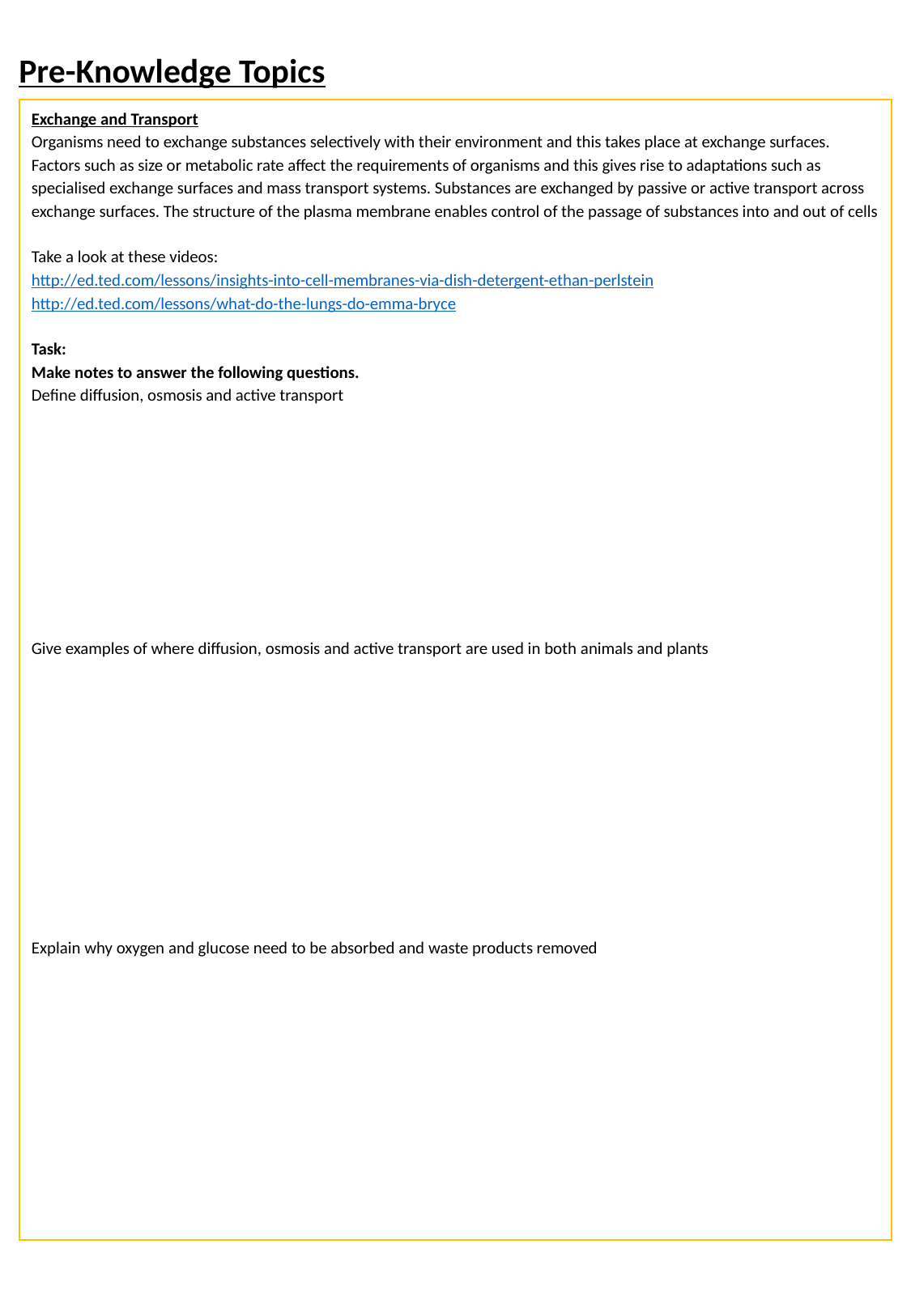

Pre-Knowledge Topics
Exchange and Transport
Organisms need to exchange substances selectively with their environment and this takes place at exchange surfaces. Factors such as size or metabolic rate affect the requirements of organisms and this gives rise to adaptations such as specialised exchange surfaces and mass transport systems. Substances are exchanged by passive or active transport across exchange surfaces. The structure of the plasma membrane enables control of the passage of substances into and out of cells

Take a look at these videos:
http://ed.ted.com/lessons/insights-into-cell-membranes-via-dish-detergent-ethan-perlstein
http://ed.ted.com/lessons/what-do-the-lungs-do-emma-bryce

Task:
Make notes to answer the following questions.
Define diffusion, osmosis and active transport

Give examples of where diffusion, osmosis and active transport are used in both animals and plants

Explain why oxygen and glucose need to be absorbed and waste products removed